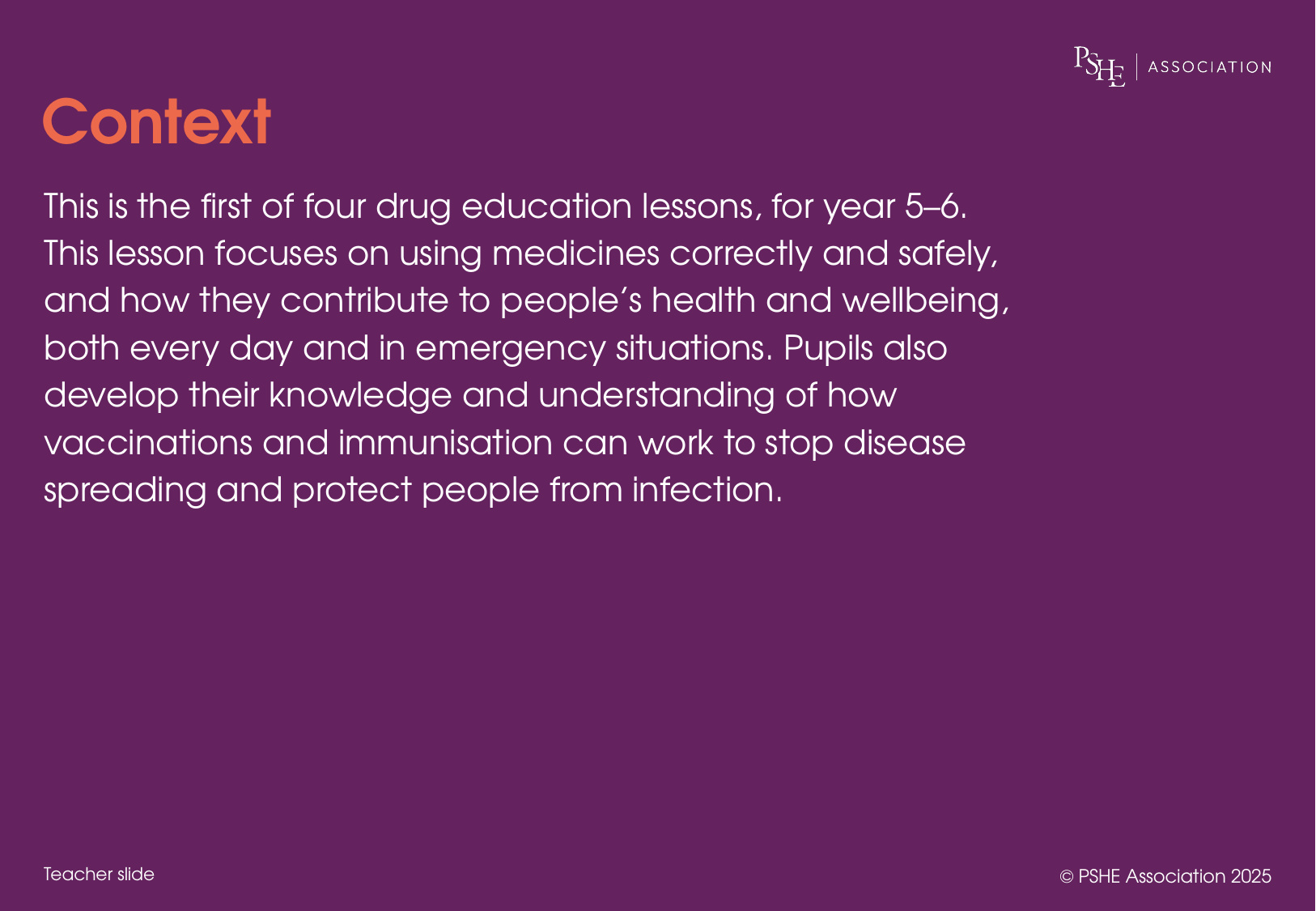

# Context
This is the first of four drug education lessons, for year 5–6. This lesson focuses on using medicines correctly and safely, and how they contribute to people’s health and wellbeing, both every day and in emergency situations. Pupils also develop their knowledge and understanding of how vaccinations and immunisation can work to stop disease spreading and protect people from infection.

© PSHE Association 2025